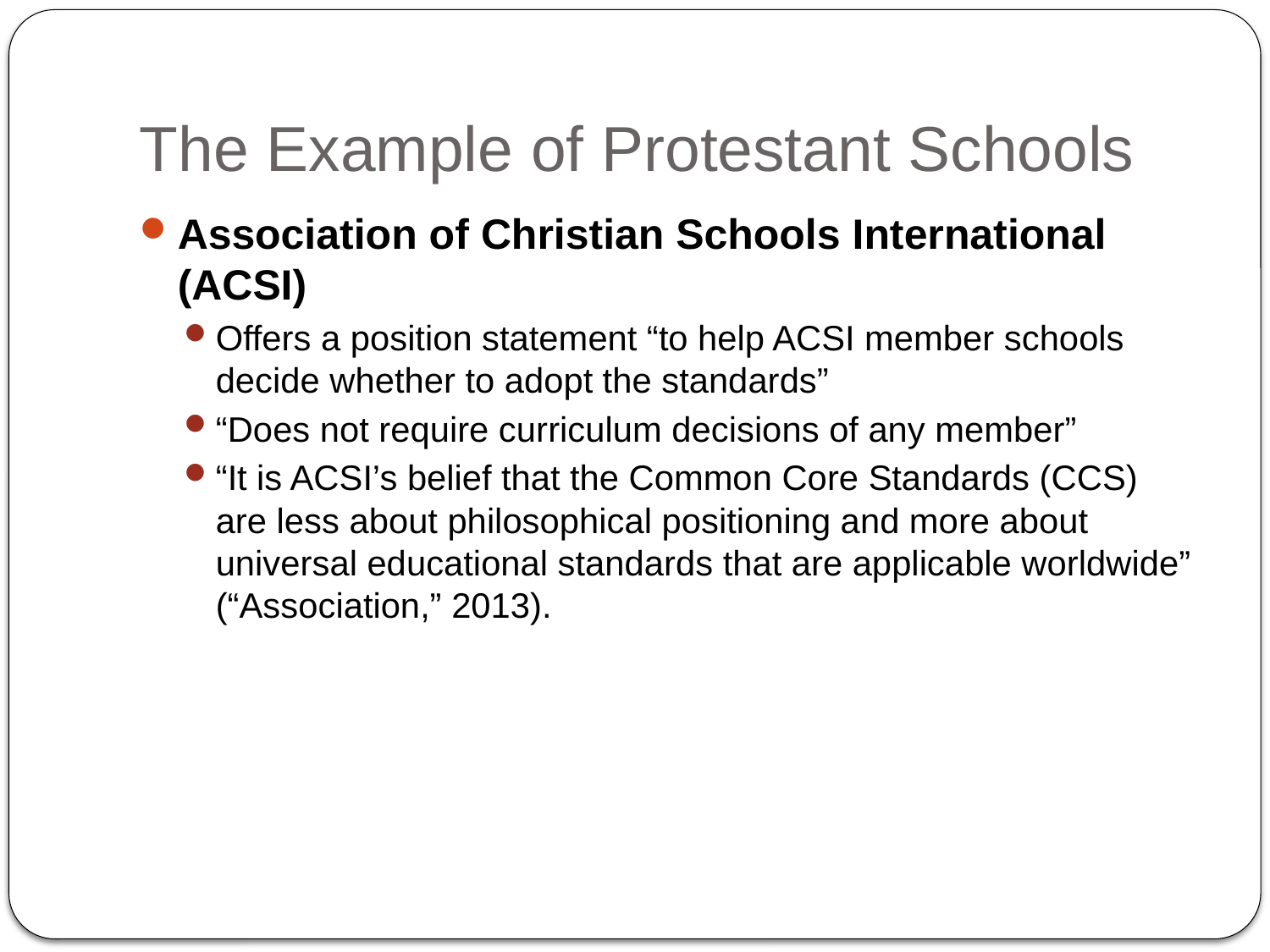

# The Example of Protestant Schools
Association of Christian Schools International (ACSI)
Offers a position statement “to help ACSI member schools decide whether to adopt the standards”
“Does not require curriculum decisions of any member”
“It is ACSI’s belief that the Common Core Standards (CCS) are less about philosophical positioning and more about universal educational standards that are applicable worldwide” (“Association,” 2013).